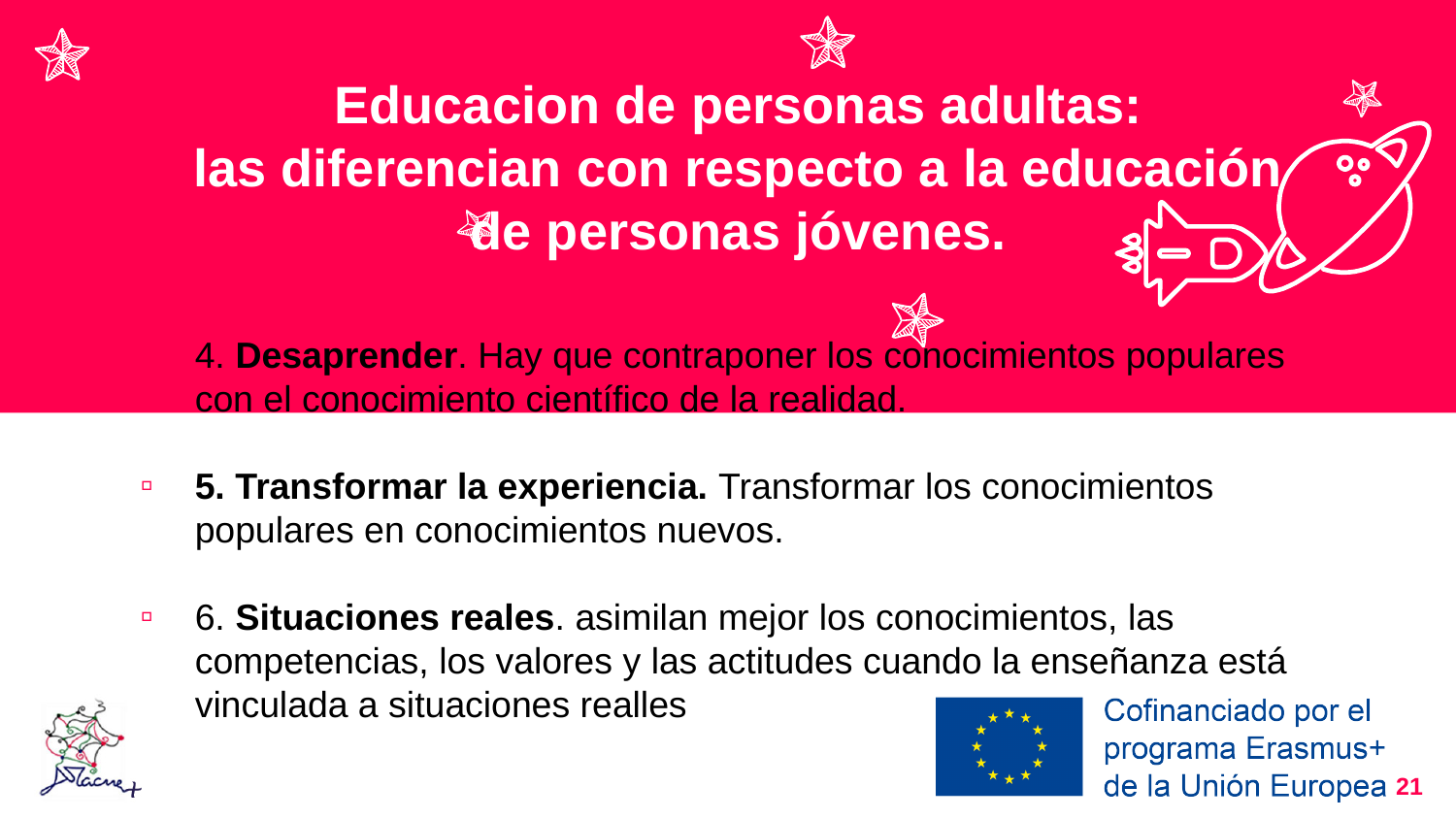

Educacion de personas adultas:
las diferencian con respecto a la educación de personas jóvenes.

4. Desaprender. Hay que contraponer los conocimientos populares con el conocimiento científico de la realidad.

5. Transformar la experiencia. Transformar los conocimientos populares en conocimientos nuevos.

6. Situaciones reales. asimilan mejor los conocimientos, las competencias, los valores y las actitudes cuando la enseñanza está vinculada a situaciones realles

.

21